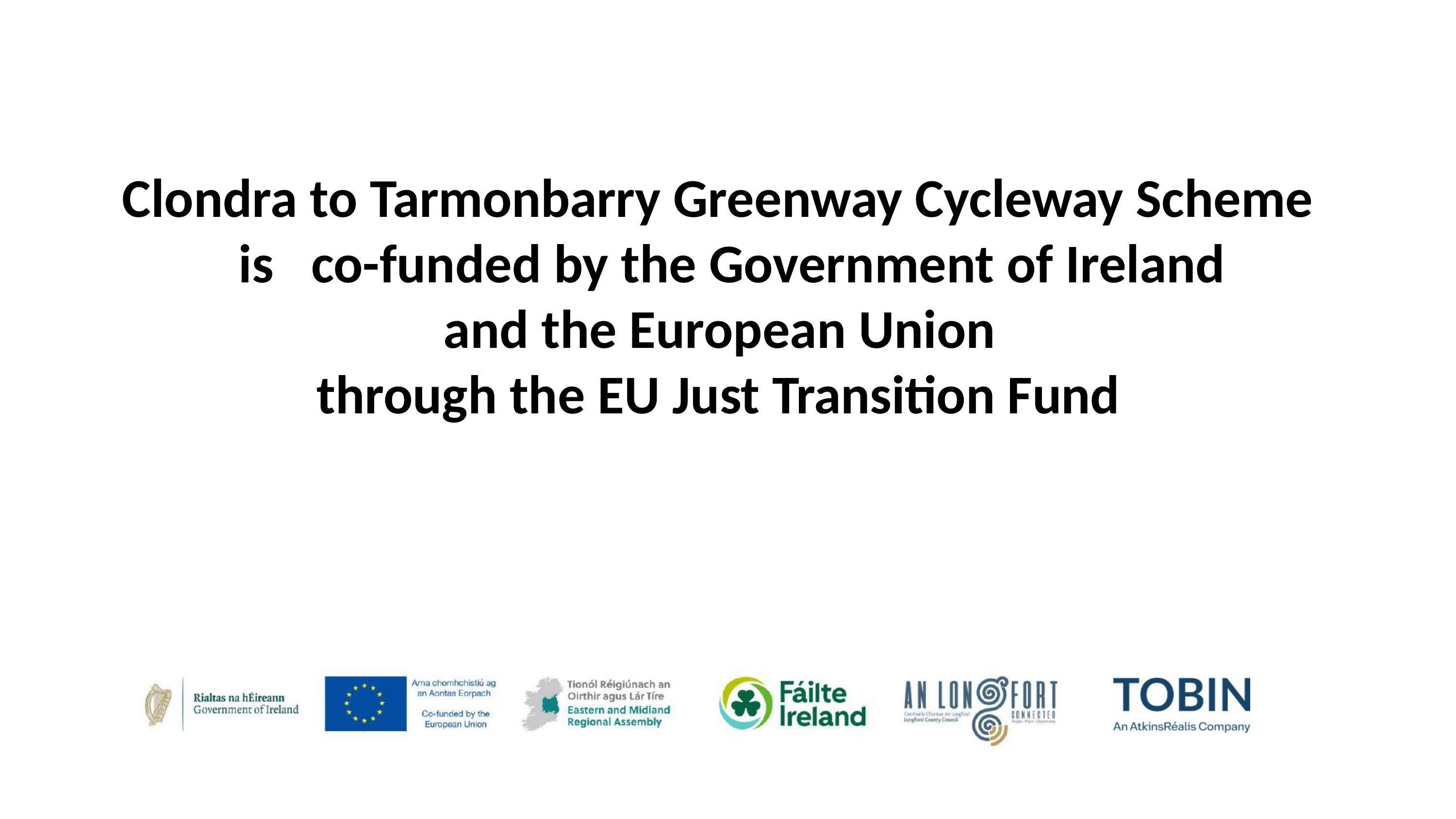

Clondra to Tarmonbarry Greenway Cycleway Scheme is	co-funded by the Government of Ireland
and the European Union through the EU Just Transition Fund